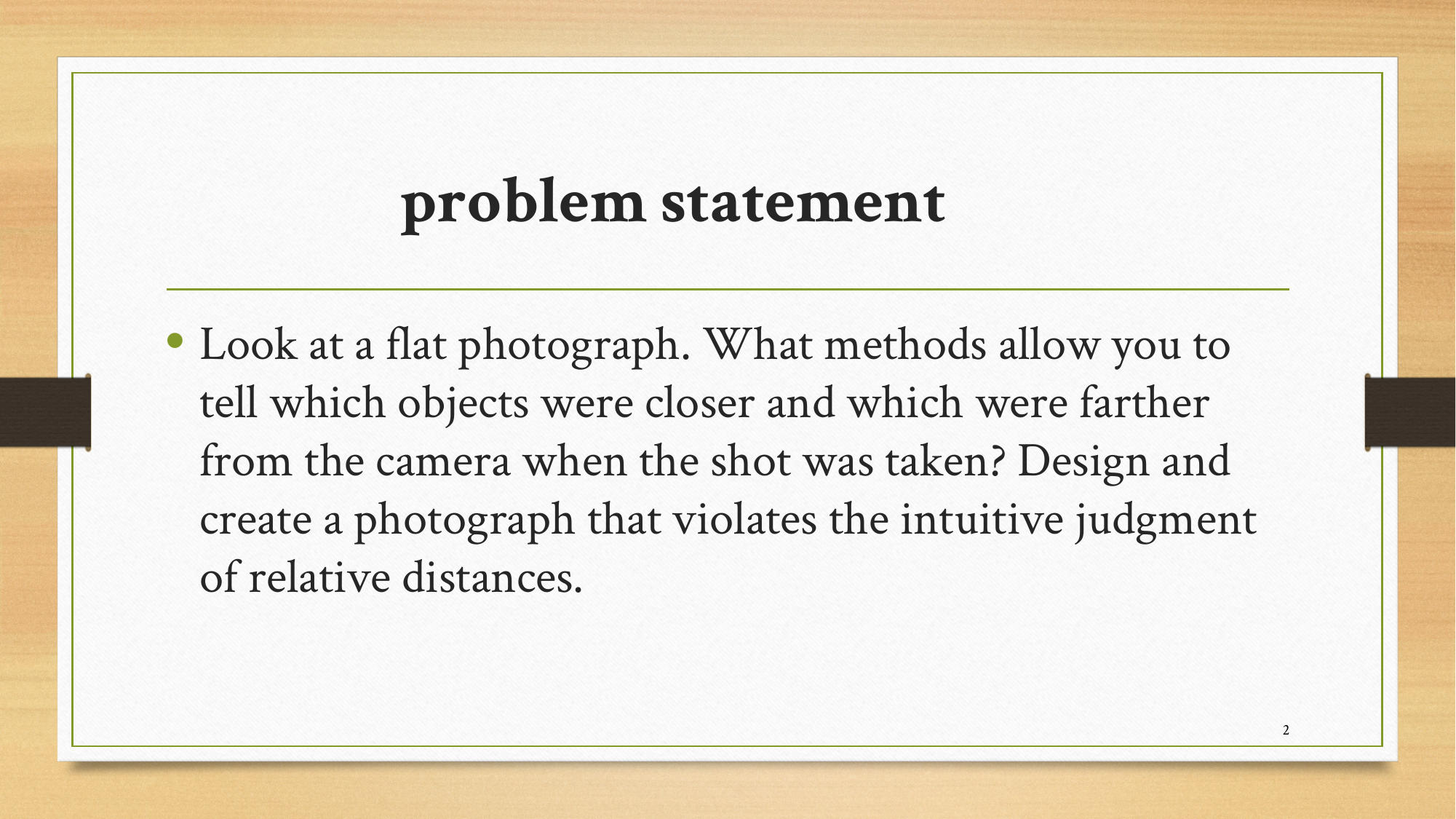

# problem statement
Look at a flat photograph. What methods allow you to tell which objects were closer and which were farther from the camera when the shot was taken? Design and create a photograph that violates the intuitive judgment of relative distances.
2